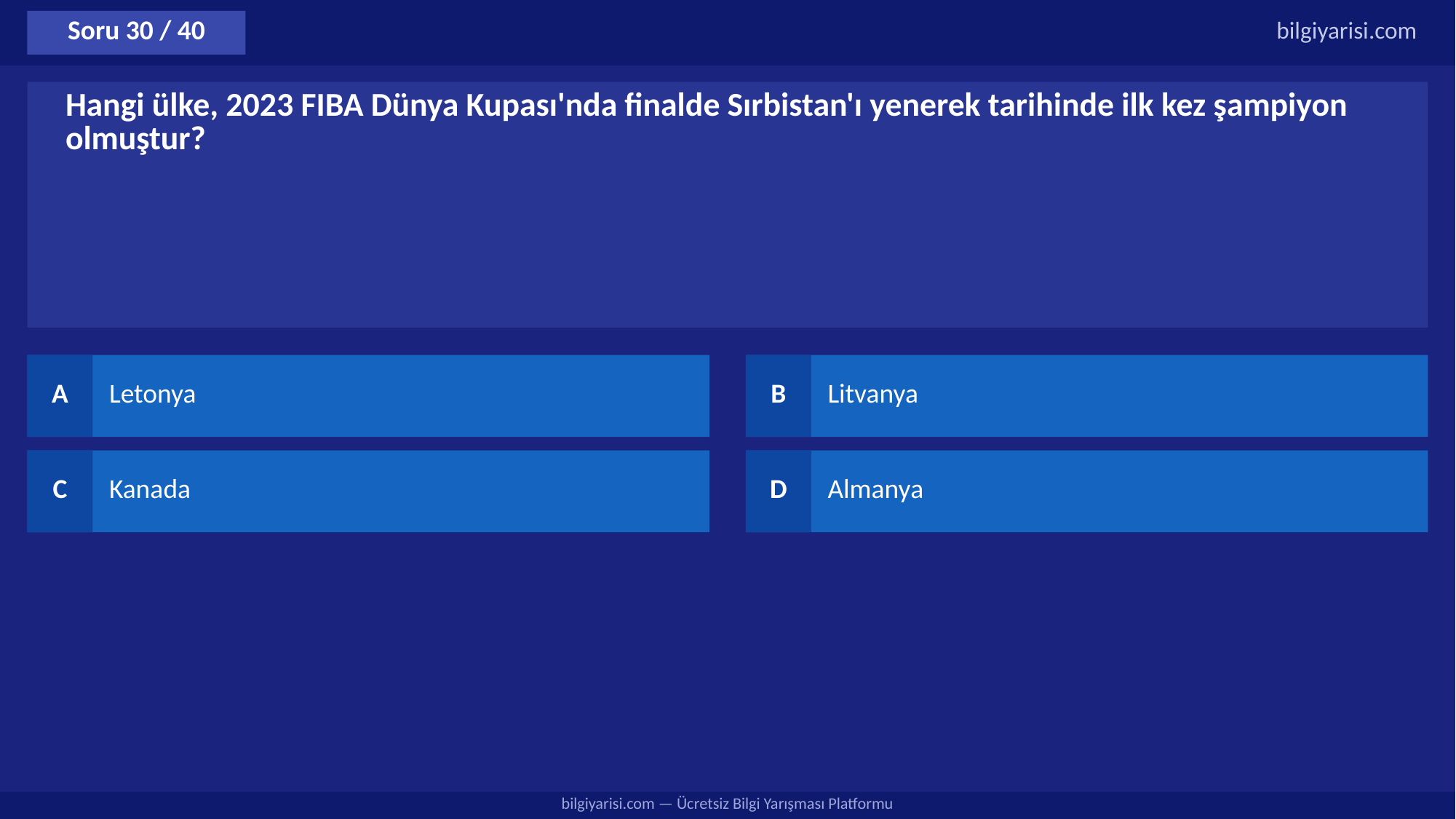

Soru 30 / 40
bilgiyarisi.com

Hangi ülke, 2023 FIBA Dünya Kupası'nda finalde Sırbistan'ı yenerek tarihinde ilk kez şampiyon olmuştur?

A
Letonya

B
Litvanya

C
Kanada

D
Almanya
bilgiyarisi.com — Ücretsiz Bilgi Yarışması Platformu